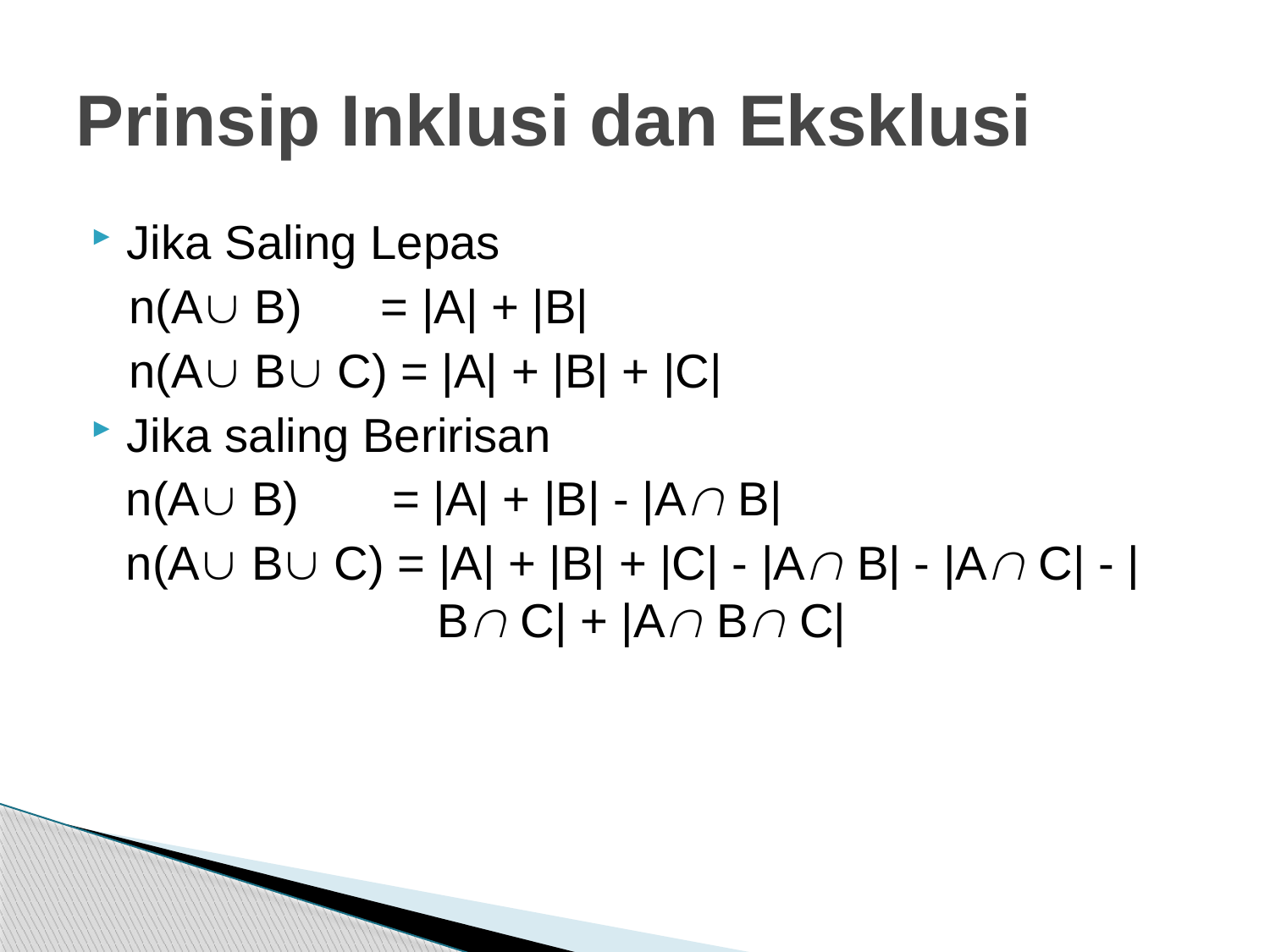

# Prinsip Inklusi dan Eksklusi
Jika Saling Lepas
n(A∪ B) 	= |A| + |B|
n(A∪ B∪ C) = |A| + |B| + |C|
Jika saling Beririsan
n(A∪ B)       = |A| + |B| - |A∩ B|
n(A∪ B∪ C) = |A| + |B| + |C| - |A∩ B| - |A∩ C| - |B∩ C| + |A∩ B∩ C|